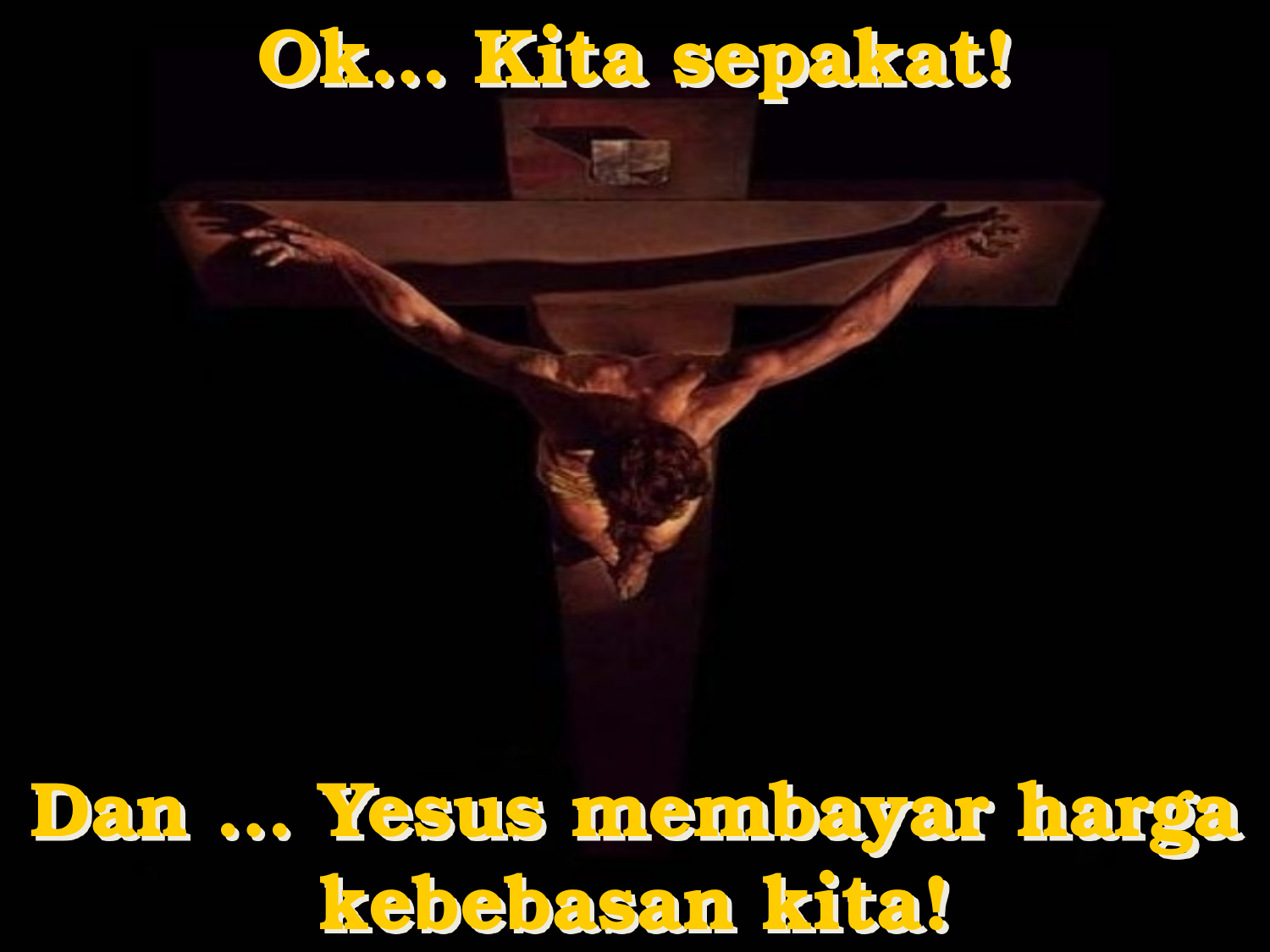

Ok… Kita sepakat!
Dan … Yesus membayar harga kebebasan kita!